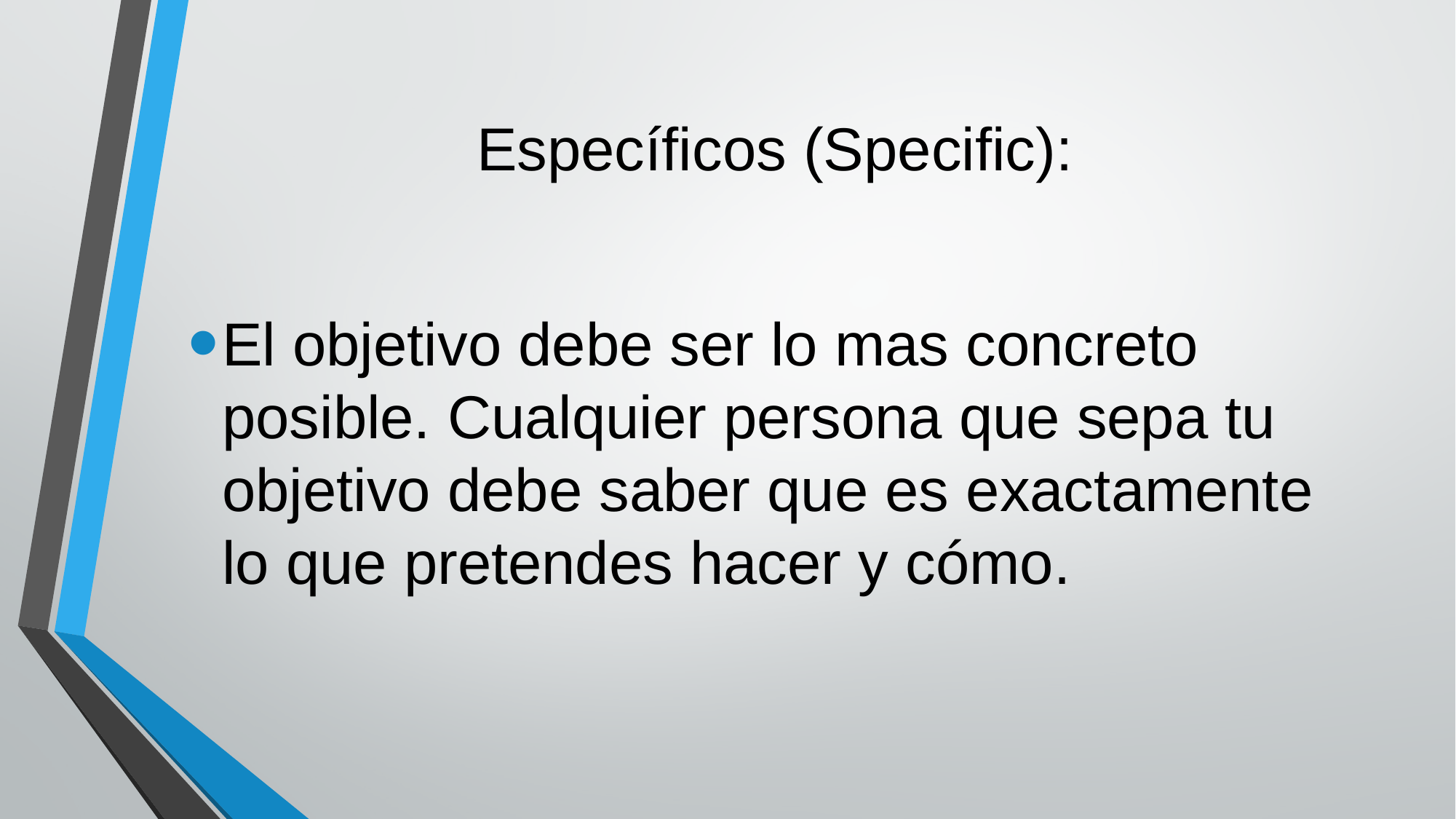

# Específicos (Specific):
El objetivo debe ser lo mas concreto posible. Cualquier persona que sepa tu objetivo debe saber que es exactamente lo que pretendes hacer y cómo.